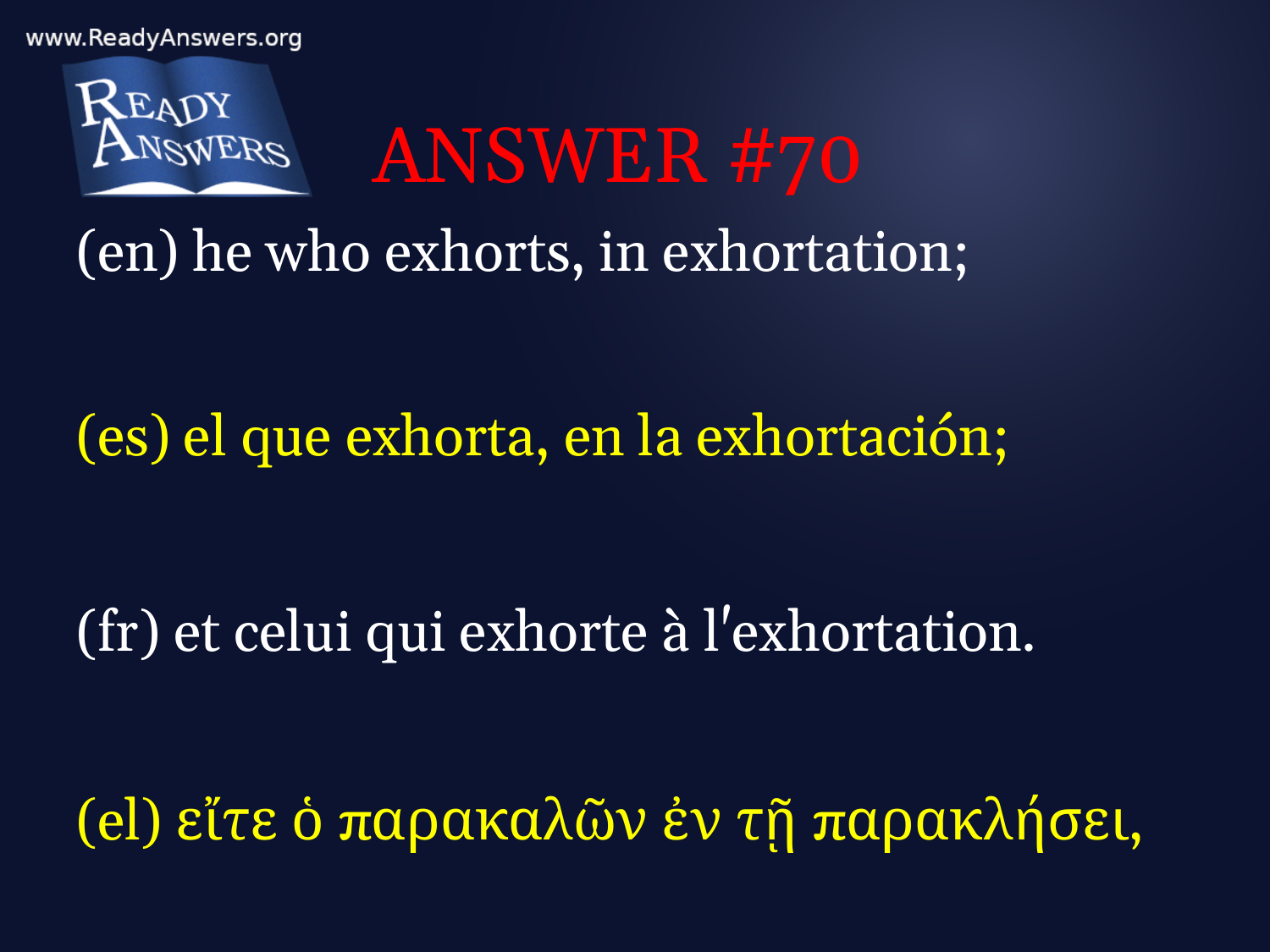

# ANSWER #70
(en) he who exhorts, in exhortation;
(es) el que exhorta, en la exhortación;
(fr) et celui qui exhorte à l'exhortation.
(el) εἴτε ὁ παρακαλῶν ἐν τῇ παρακλήσει,